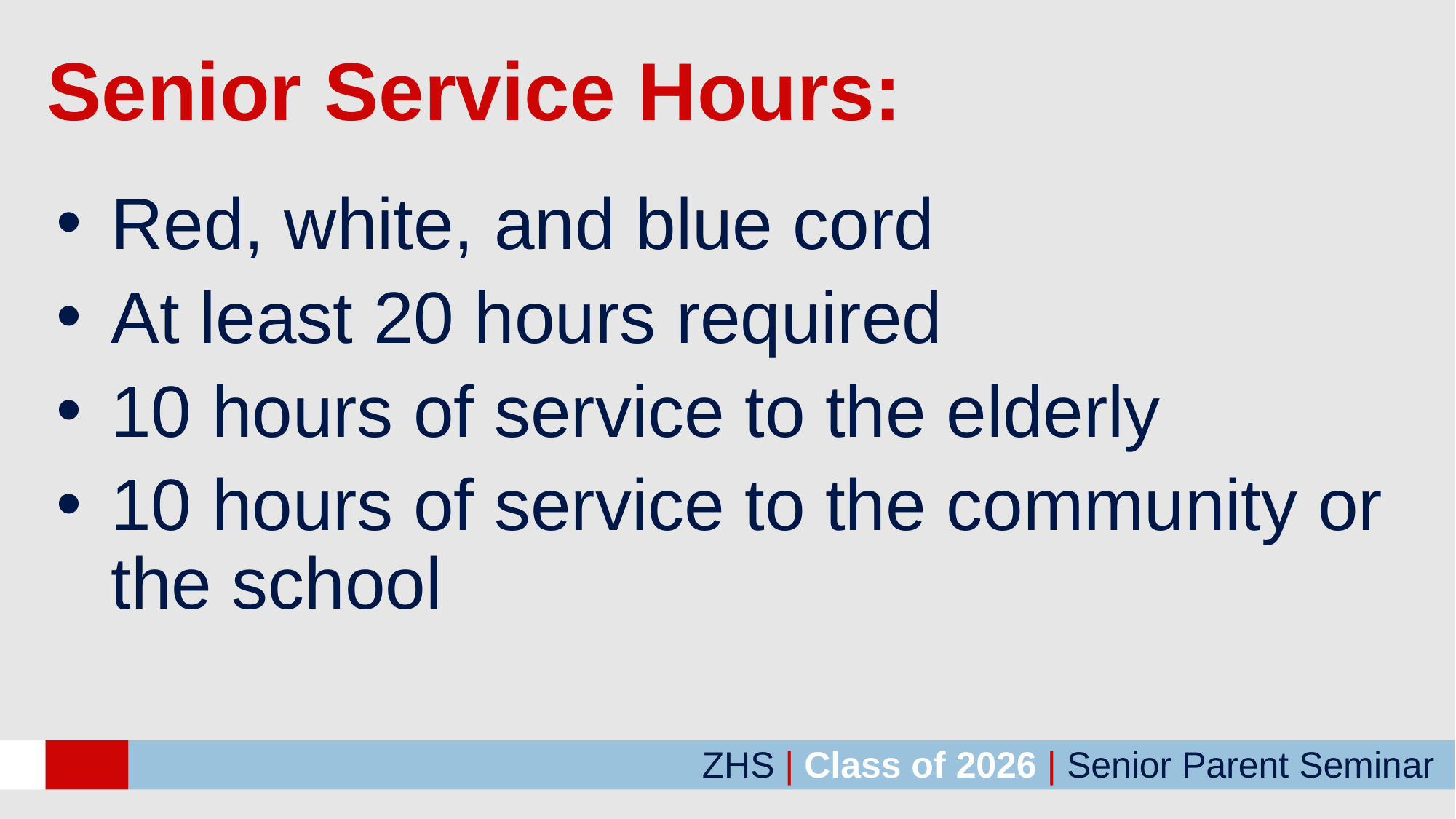

Senior Service Hours:
Red, white, and blue cord
At least 20 hours required
10 hours of service to the elderly
10 hours of service to the community or the school
ZHS | Class of 2026 | Senior Parent Seminar